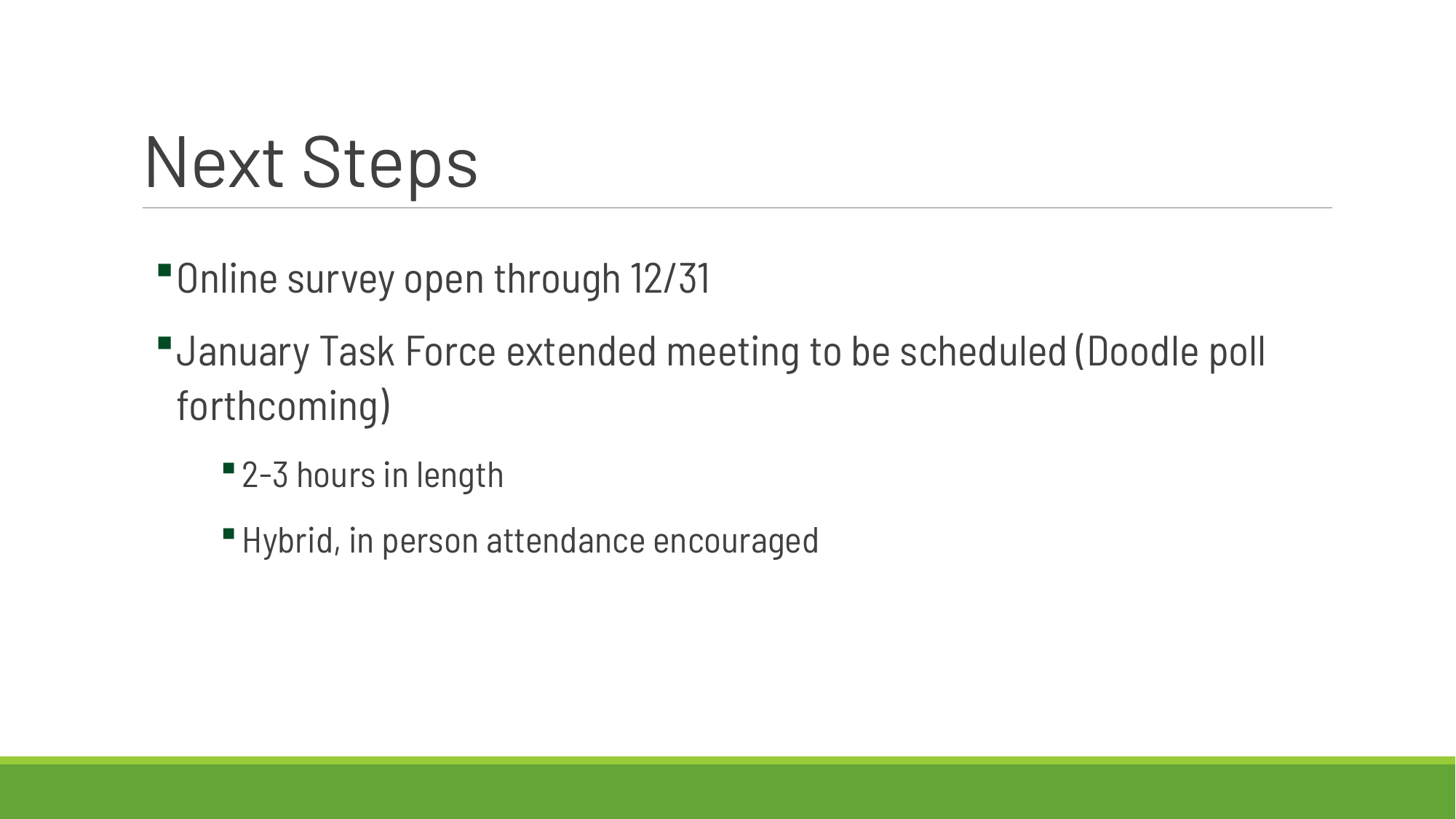

# Next Steps
Online survey open through 12/31
January Task Force extended meeting to be scheduled (Doodle poll forthcoming)
2-3 hours in length
Hybrid, in person attendance encouraged